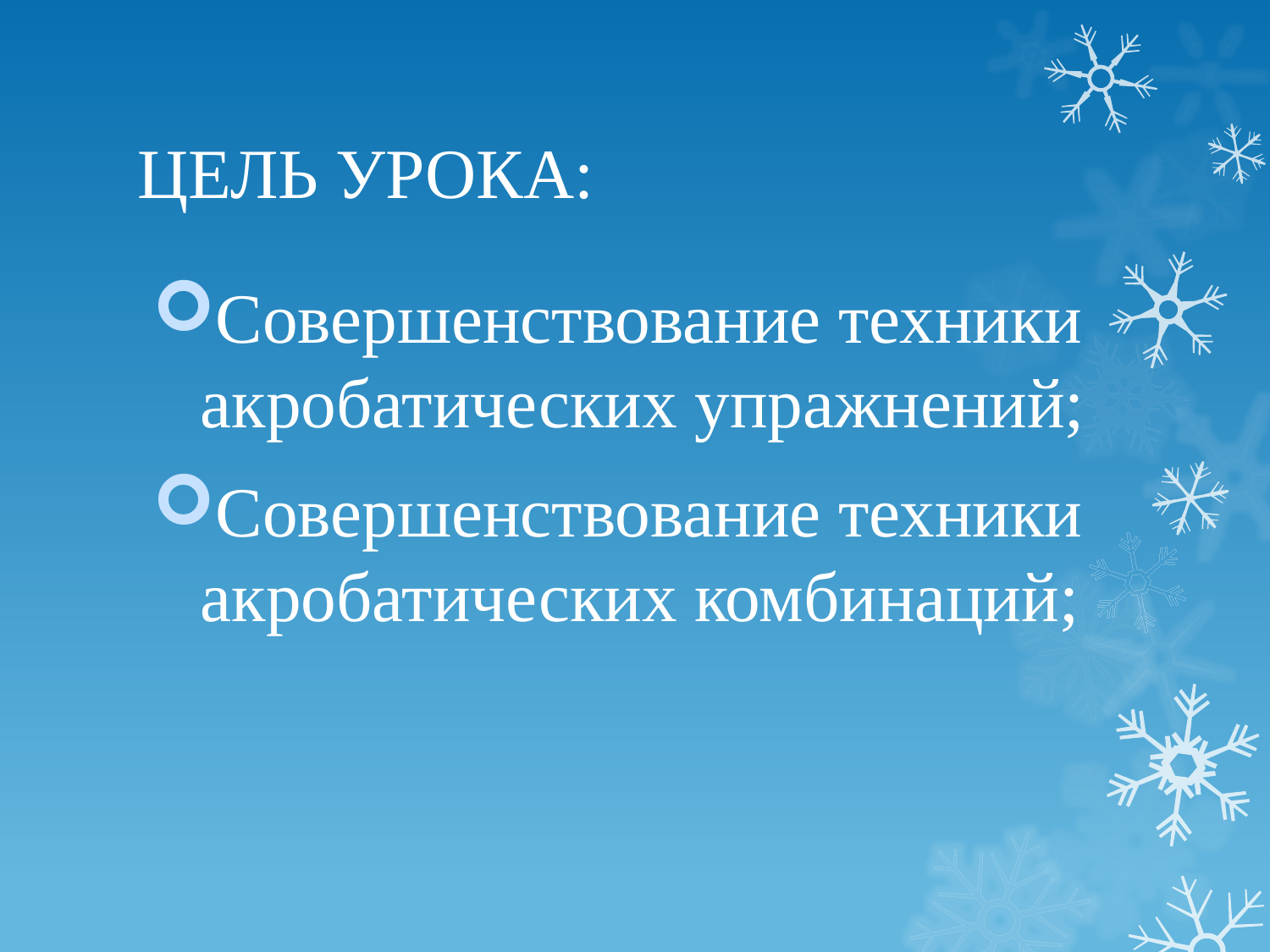

# ЦЕЛЬ УРОКА:
Совершенствование техники акробатических упражнений;
Совершенствование техники акробатических комбинаций;